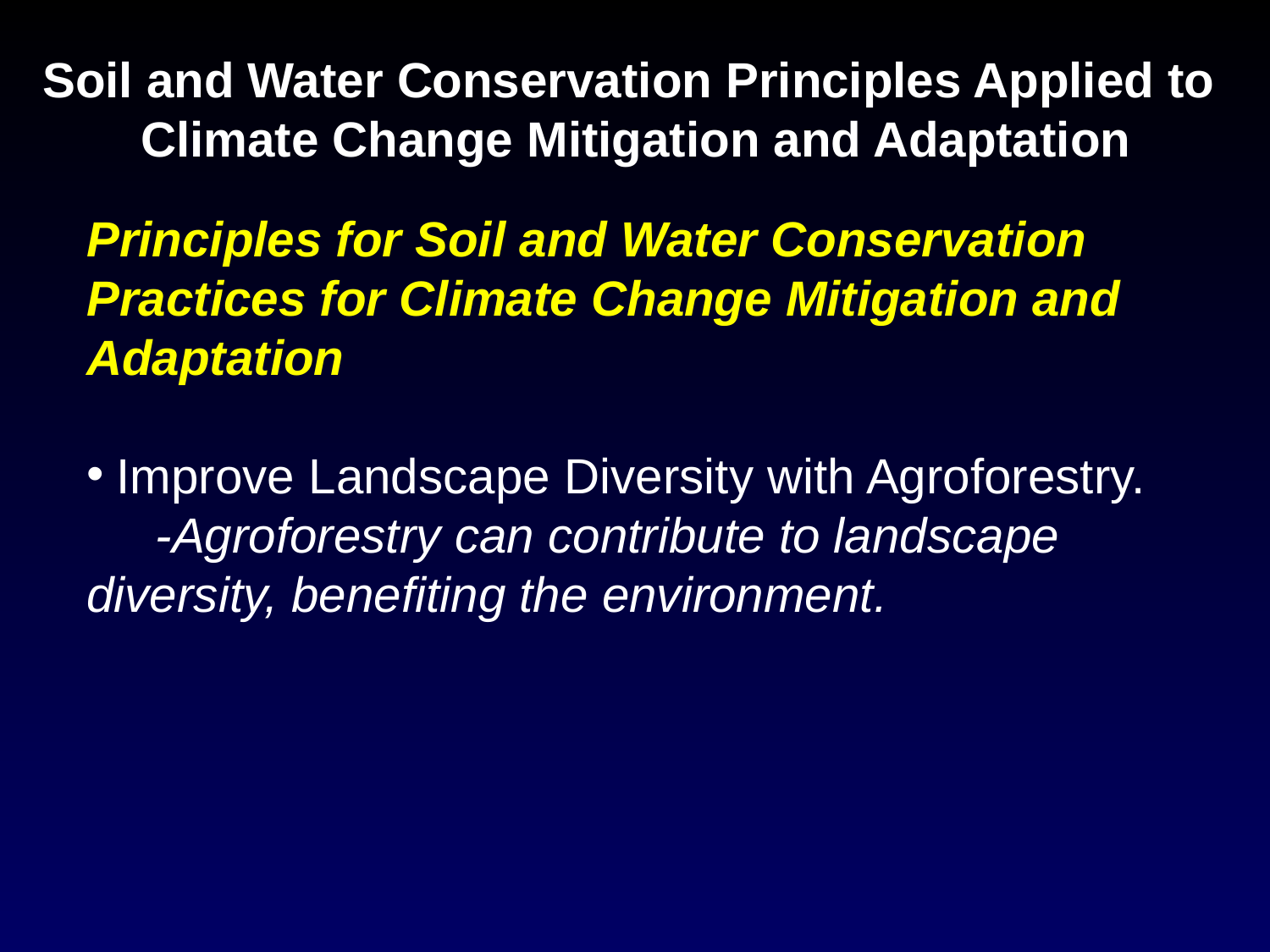

Soil and Water Conservation Principles Applied to
Climate Change Mitigation and Adaptation
Principles for Soil and Water Conservation Practices for Climate Change Mitigation and Adaptation

Improve Landscape Diversity with Agroforestry.
     -Agroforestry can contribute to landscape diversity, benefiting the environment.